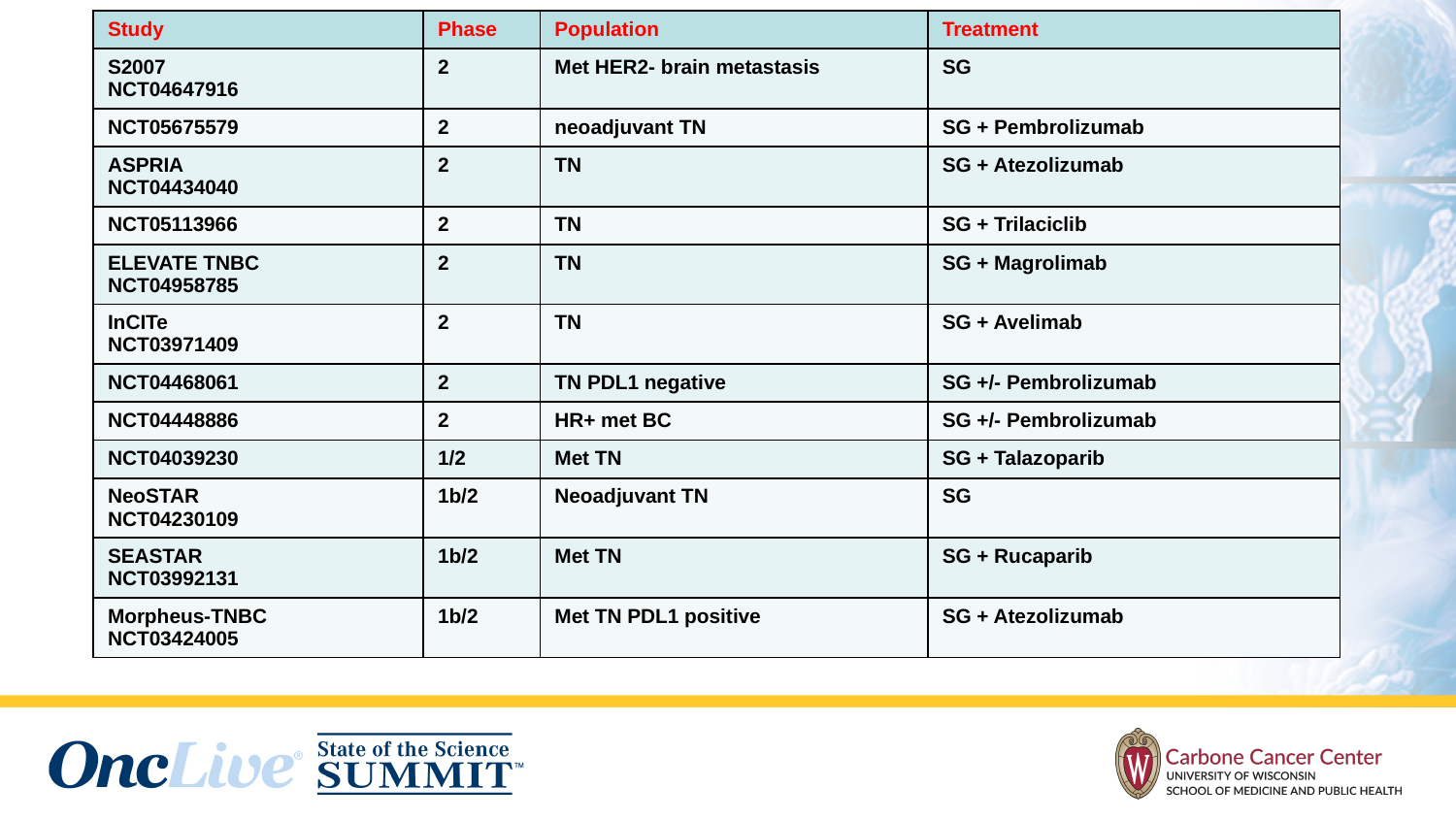

| Study | Phase | Population | Treatment |
| --- | --- | --- | --- |
| S2007 NCT04647916 | 2 | Met HER2- brain metastasis | SG |
| NCT05675579 | 2 | neoadjuvant TN | SG + Pembrolizumab |
| ASPRIA NCT04434040 | 2 | TN | SG + Atezolizumab |
| NCT05113966 | 2 | TN | SG + Trilaciclib |
| ELEVATE TNBC NCT04958785 | 2 | TN | SG + Magrolimab |
| InCITe NCT03971409 | 2 | TN | SG + Avelimab |
| NCT04468061 | 2 | TN PDL1 negative | SG +/- Pembrolizumab |
| NCT04448886 | 2 | HR+ met BC | SG +/- Pembrolizumab |
| NCT04039230 | 1/2 | Met TN | SG + Talazoparib |
| NeoSTAR NCT04230109 | 1b/2 | Neoadjuvant TN | SG |
| SEASTAR NCT03992131 | 1b/2 | Met TN | SG + Rucaparib |
| Morpheus-TNBC NCT03424005 | 1b/2 | Met TN PDL1 positive | SG + Atezolizumab |